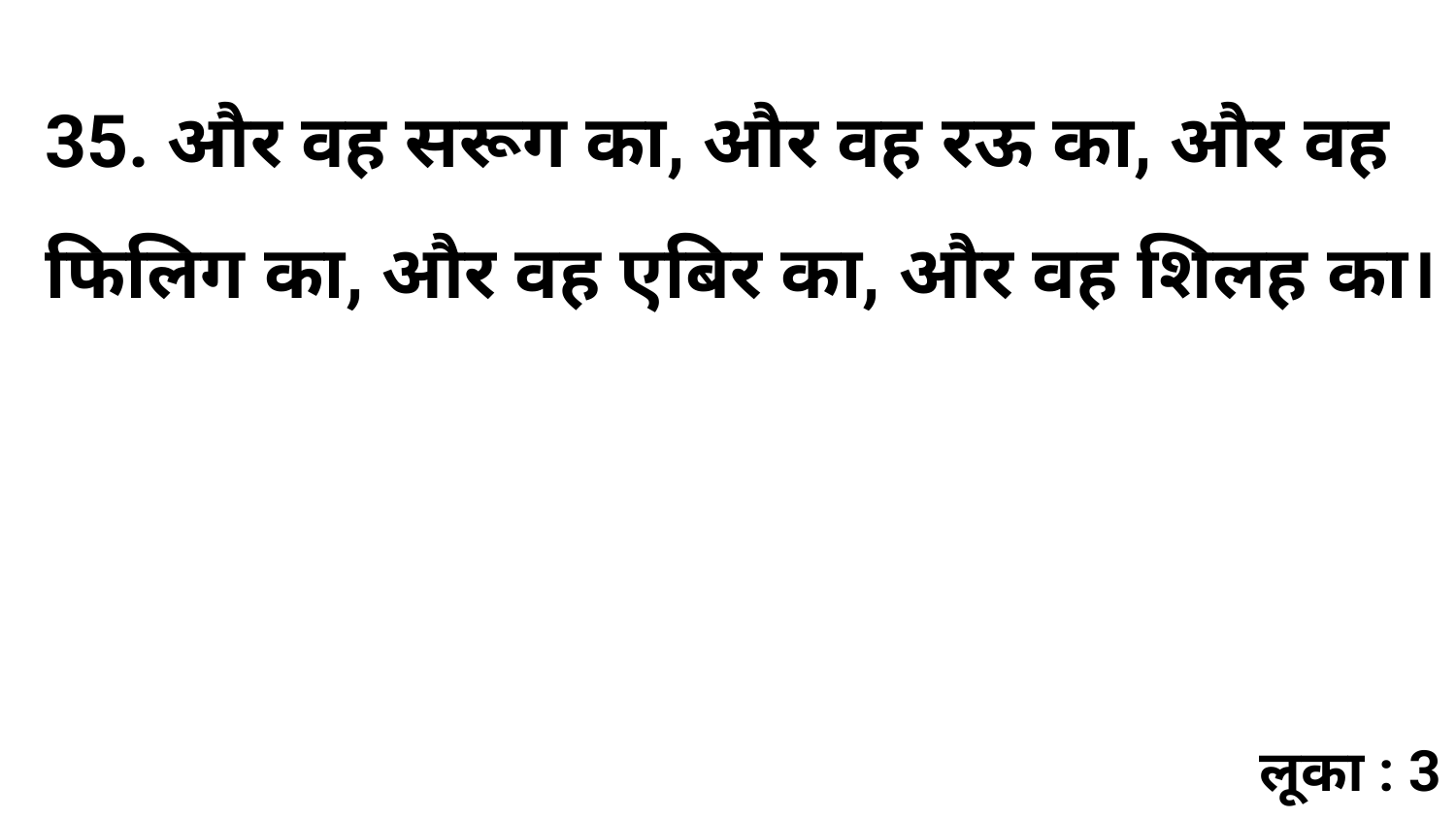

35. और वह सरूग का, और वह रऊ का, और वह फिलिग का, और वह एबिर का, और वह शिलह का।
लूका : 3